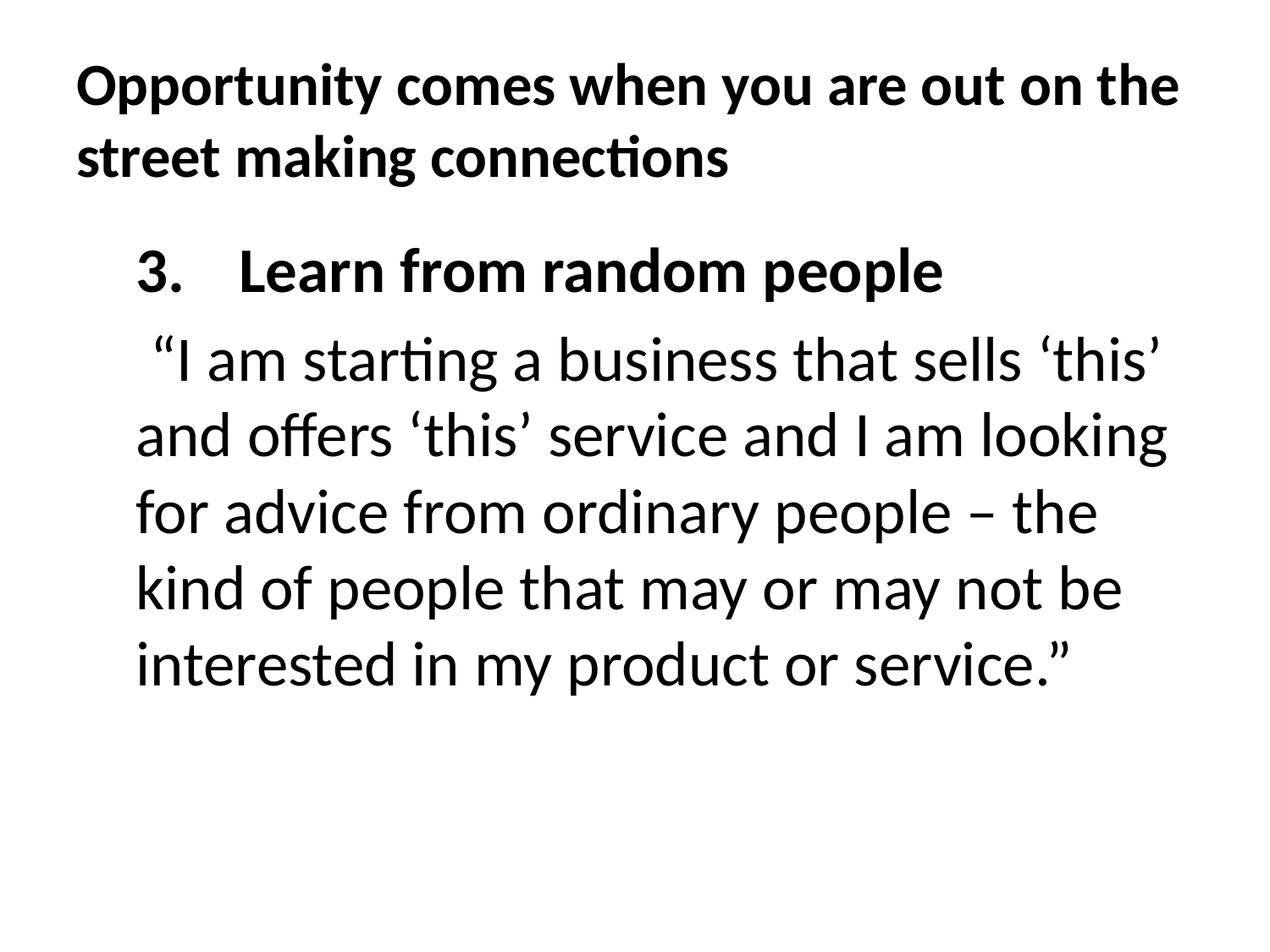

# Opportunity comes when you are out on the street making connections
Learn from random people
 “I am starting a business that sells ‘this’ and offers ‘this’ service and I am looking for advice from ordinary people – the kind of people that may or may not be interested in my product or service.”